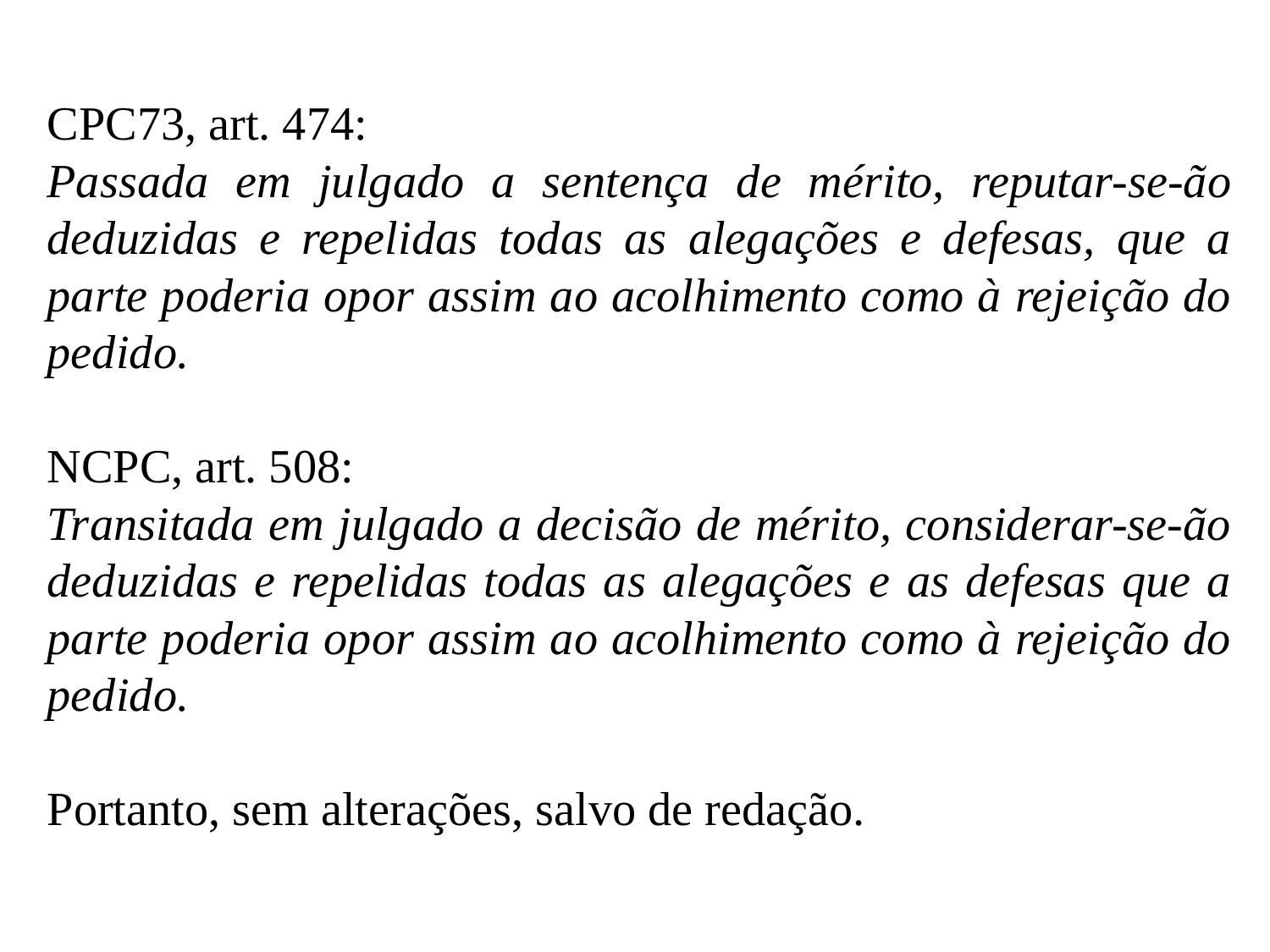

CPC73, art. 474:
Passada em julgado a sentença de mérito, reputar-se-ão deduzidas e repelidas todas as alegações e defesas, que a parte poderia opor assim ao acolhimento como à rejeição do pedido.

NCPC, art. 508:
Transitada em julgado a decisão de mérito, considerar-se-ão deduzidas e repelidas todas as alegações e as defesas que a parte poderia opor assim ao acolhimento como à rejeição do pedido.

Portanto, sem alterações, salvo de redação.